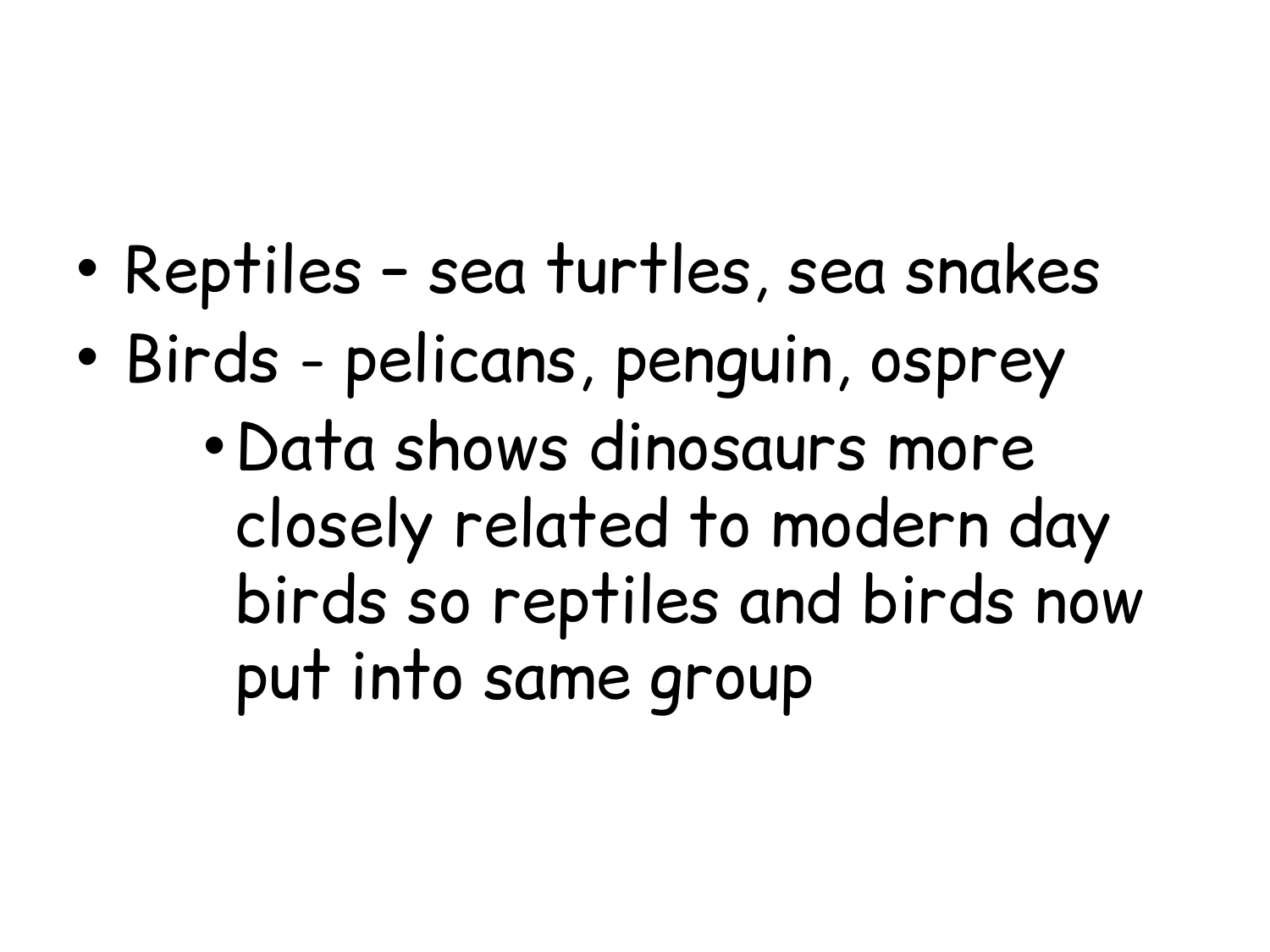

Reptiles – sea turtles, sea snakes
Birds - pelicans, penguin, osprey
Data shows dinosaurs more closely related to modern day birds so reptiles and birds now put into same group